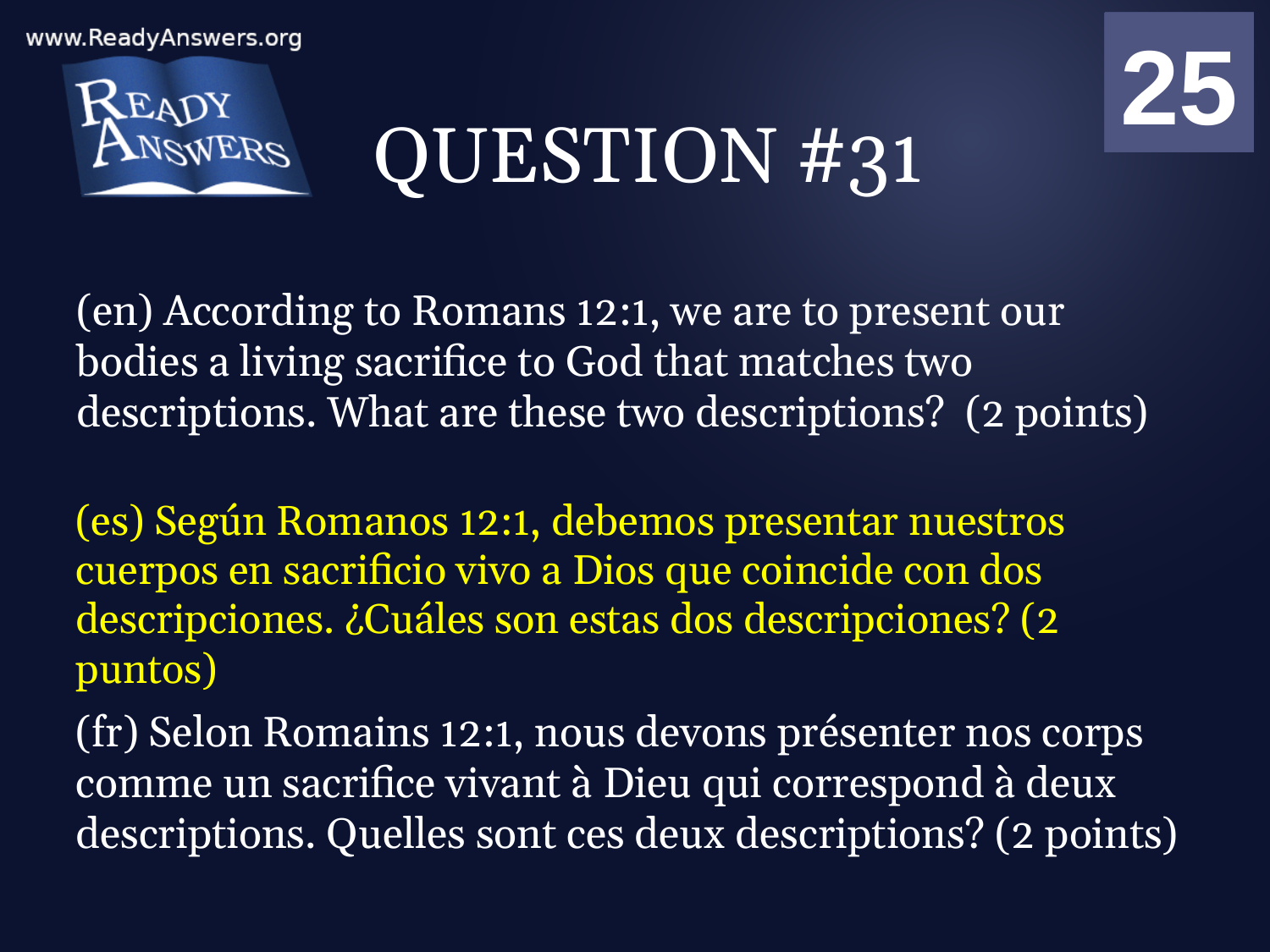

01
02
03
04
05
06
07
08
09
10
11
12
13
14
15
16
17
18
19
20
21
22
23
24
25
00
# QUESTION #31
(en) According to Romans 12:1, we are to present our bodies a living sacrifice to God that matches two descriptions. What are these two descriptions?  (2 points)
(es) Según Romanos 12:1, debemos presentar nuestros cuerpos en sacrificio vivo a Dios que coincide con dos descripciones. ¿Cuáles son estas dos descripciones? (2 puntos)
(fr) Selon Romains 12:1, nous devons présenter nos corps comme un sacrifice vivant à Dieu qui correspond à deux descriptions. Quelles sont ces deux descriptions? (2 points)